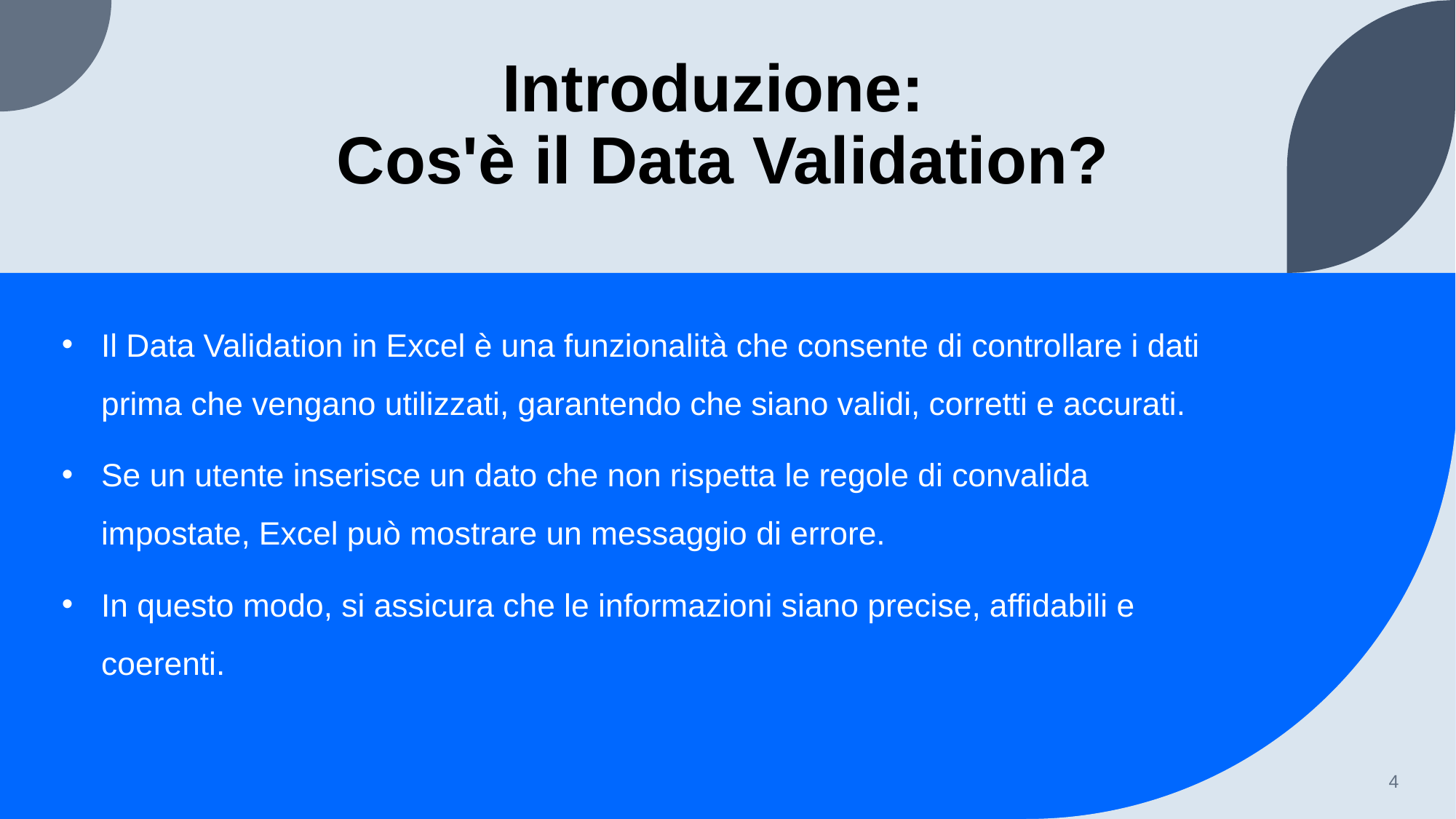

# Introduzione: Cos'è il Data Validation?
Il Data Validation in Excel è una funzionalità che consente di controllare i dati prima che vengano utilizzati, garantendo che siano validi, corretti e accurati.
Se un utente inserisce un dato che non rispetta le regole di convalida impostate, Excel può mostrare un messaggio di errore.
In questo modo, si assicura che le informazioni siano precise, affidabili e coerenti.
4